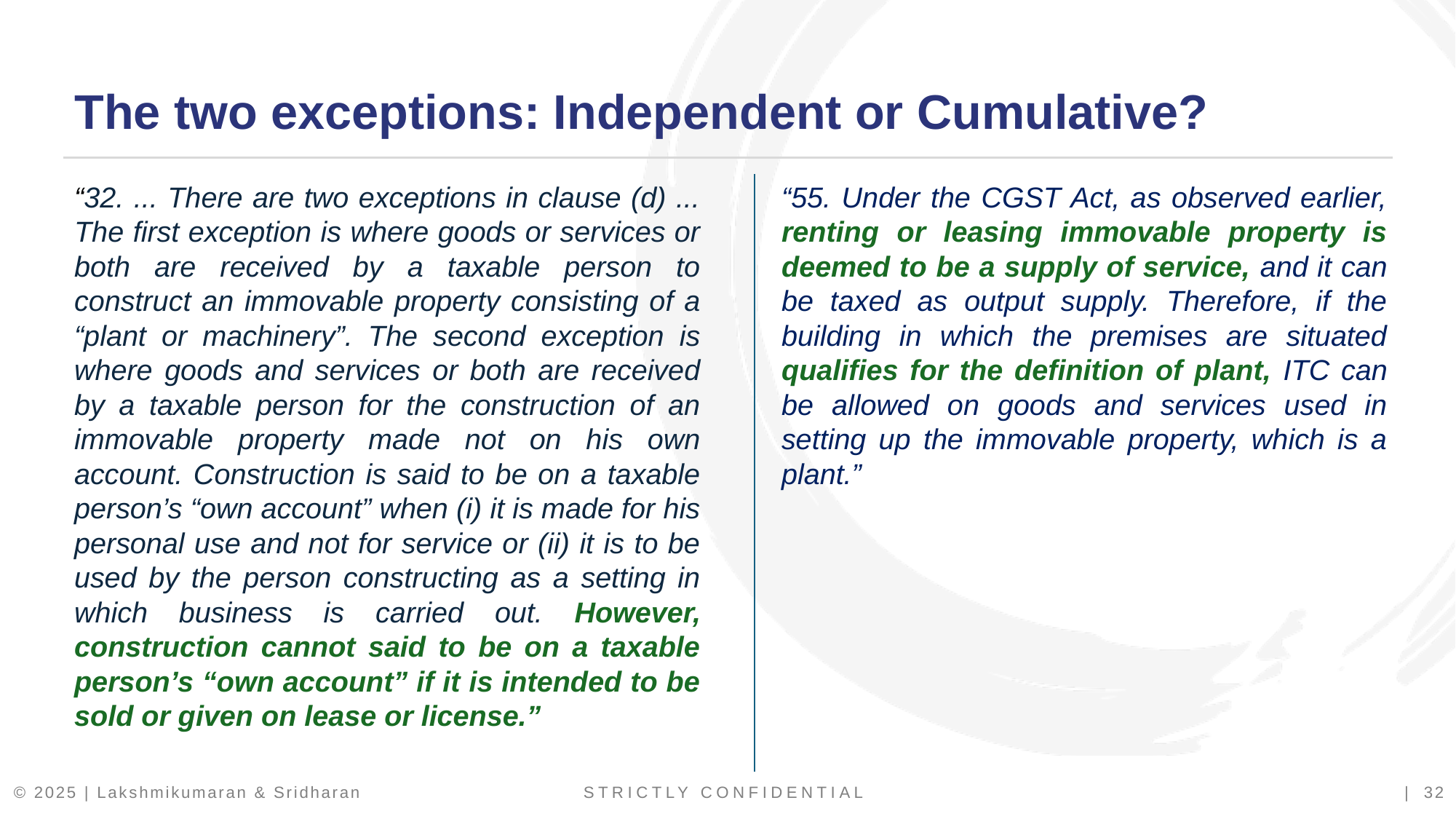

The two exceptions: Independent or Cumulative?
“32. ... There are two exceptions in clause (d) ... The first exception is where goods or services or both are received by a taxable person to construct an immovable property consisting of a “plant or machinery”. The second exception is where goods and services or both are received by a taxable person for the construction of an immovable property made not on his own account. Construction is said to be on a taxable person’s “own account” when (i) it is made for his personal use and not for service or (ii) it is to be used by the person constructing as a setting in which business is carried out. However, construction cannot said to be on a taxable person’s “own account” if it is intended to be sold or given on lease or license.”
“55. Under the CGST Act, as observed earlier, renting or leasing immovable property is deemed to be a supply of service, and it can be taxed as output supply. Therefore, if the building in which the premises are situated qualifies for the definition of plant, ITC can be allowed on goods and services used in setting up the immovable property, which is a plant.”